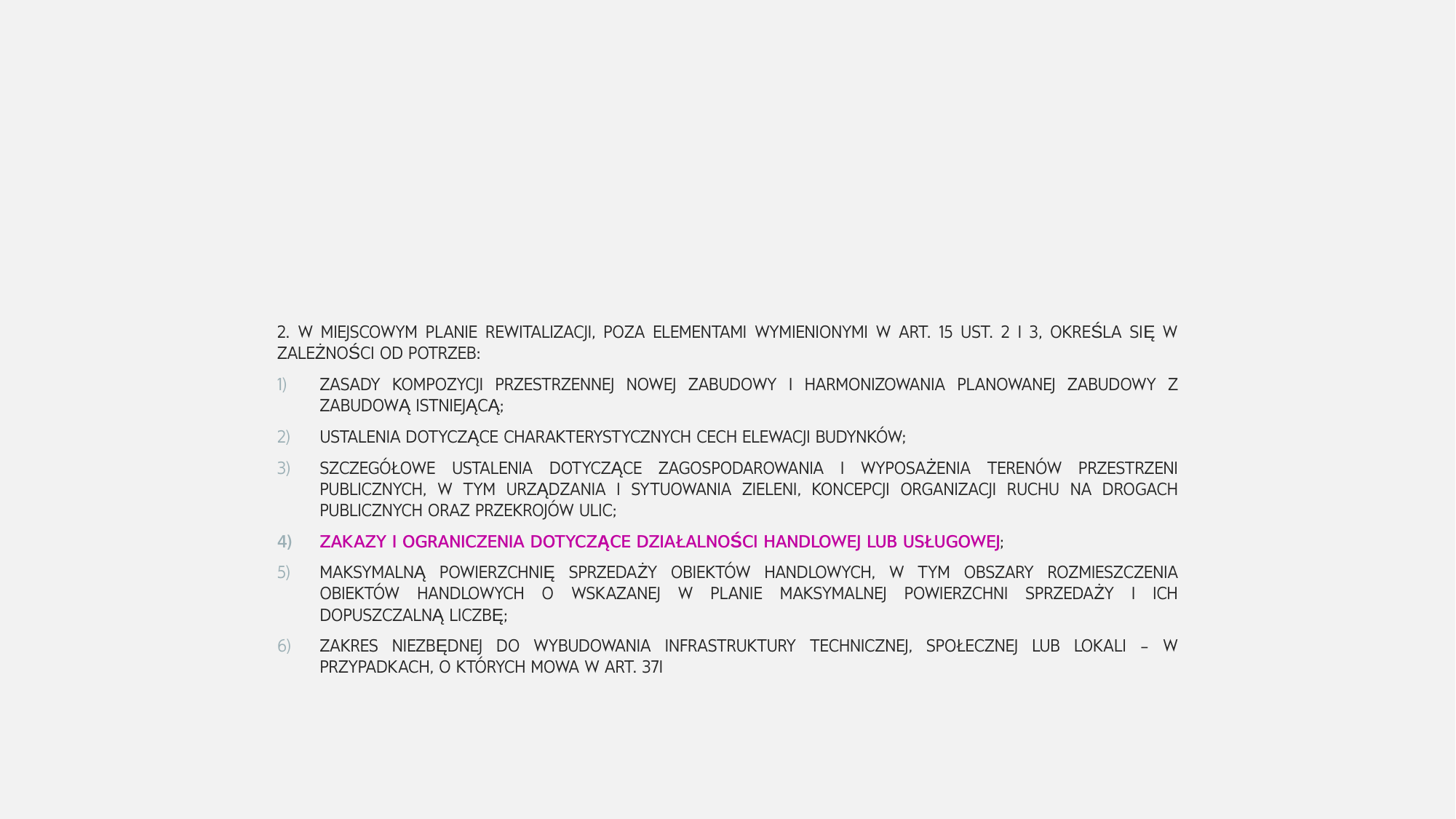

2. W MIEJSCOWYM PLANIE REWITALIZACJI, POZA ELEMENTAMI WYMIENIONYMI W ART. 15 UST. 2 I 3, OKREŚLA SIĘ W ZALEŻNOŚCI OD POTRZEB:
ZASADY KOMPOZYCJI PRZESTRZENNEJ NOWEJ ZABUDOWY I HARMONIZOWANIA PLANOWANEJ ZABUDOWY Z ZABUDOWĄ ISTNIEJĄCĄ;
USTALENIA DOTYCZĄCE CHARAKTERYSTYCZNYCH CECH ELEWACJI BUDYNKÓW;
SZCZEGÓŁOWE USTALENIA DOTYCZĄCE ZAGOSPODAROWANIA I WYPOSAŻENIA TERENÓW PRZESTRZENI PUBLICZNYCH, W TYM URZĄDZANIA I SYTUOWANIA ZIELENI, KONCEPCJI ORGANIZACJI RUCHU NA DROGACH PUBLICZNYCH ORAZ PRZEKROJÓW ULIC;
ZAKAZY I OGRANICZENIA DOTYCZĄCE DZIAŁALNOŚCI HANDLOWEJ LUB USŁUGOWEJ;
MAKSYMALNĄ POWIERZCHNIĘ SPRZEDAŻY OBIEKTÓW HANDLOWYCH, W TYM OBSZARY ROZMIESZCZENIA OBIEKTÓW HANDLOWYCH O WSKAZANEJ W PLANIE MAKSYMALNEJ POWIERZCHNI SPRZEDAŻY I ICH DOPUSZCZALNĄ LICZBĘ;
ZAKRES NIEZBĘDNEJ DO WYBUDOWANIA INFRASTRUKTURY TECHNICZNEJ, SPOŁECZNEJ LUB LOKALI – W PRZYPADKACH, O KTÓRYCH MOWA W ART. 37I